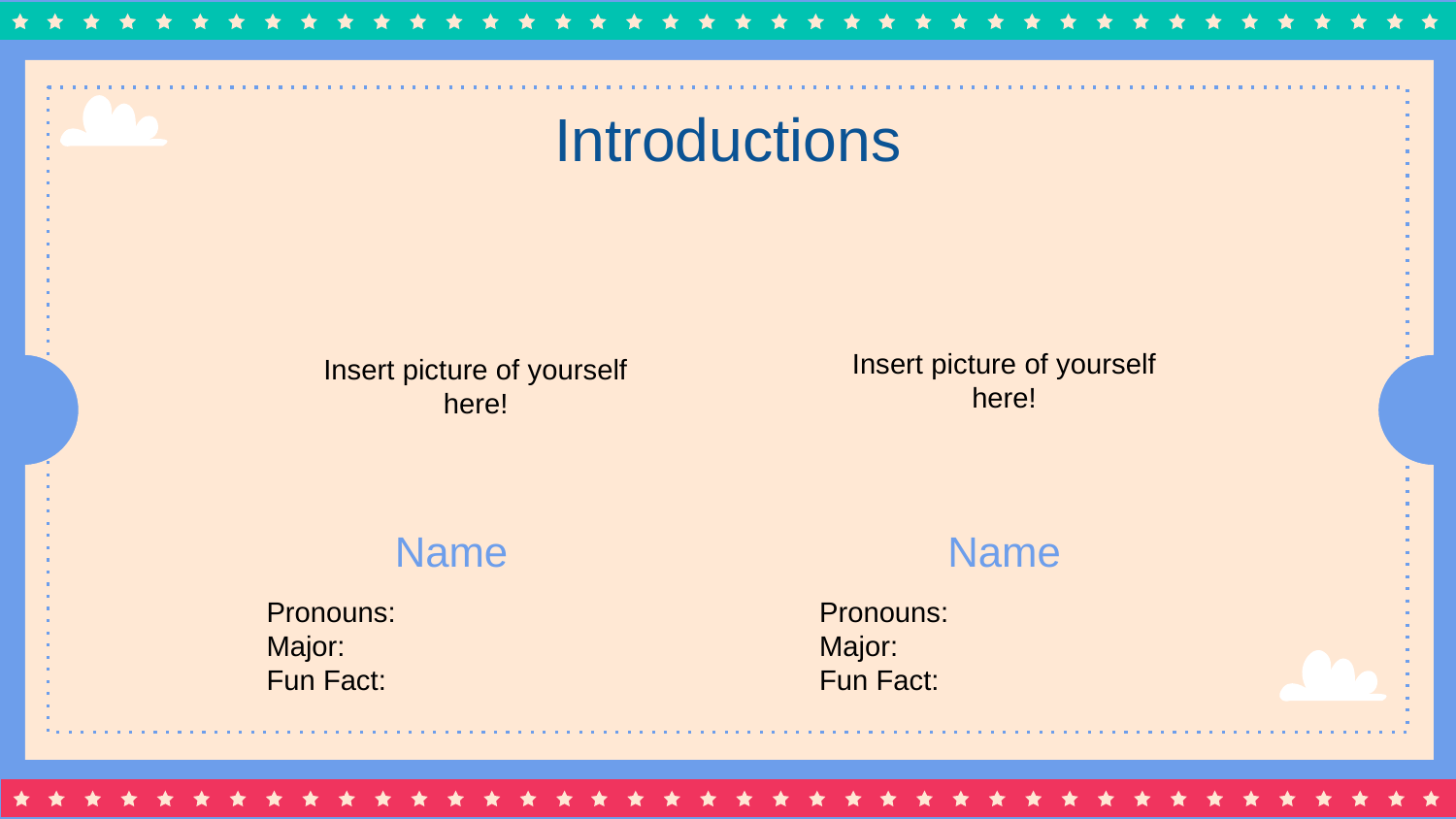

# Introductions
Insert picture of yourself here!
Insert picture of yourself here!
Name
Name
Pronouns:
Major:
Fun Fact:
Pronouns:
Major:
Fun Fact: